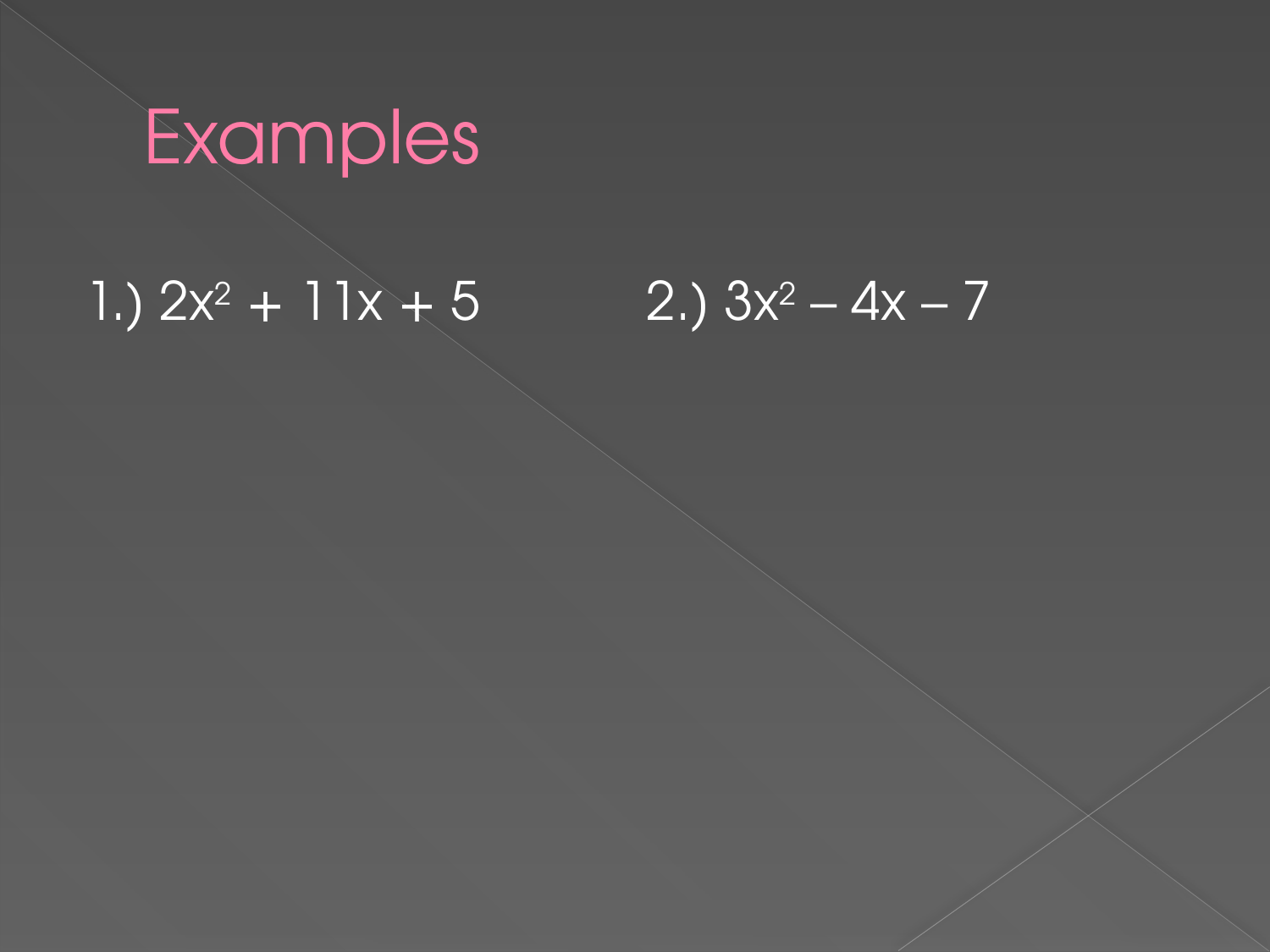

# Examples
1.) 2x2 + 11x + 5 		2.) 3x2 – 4x – 7